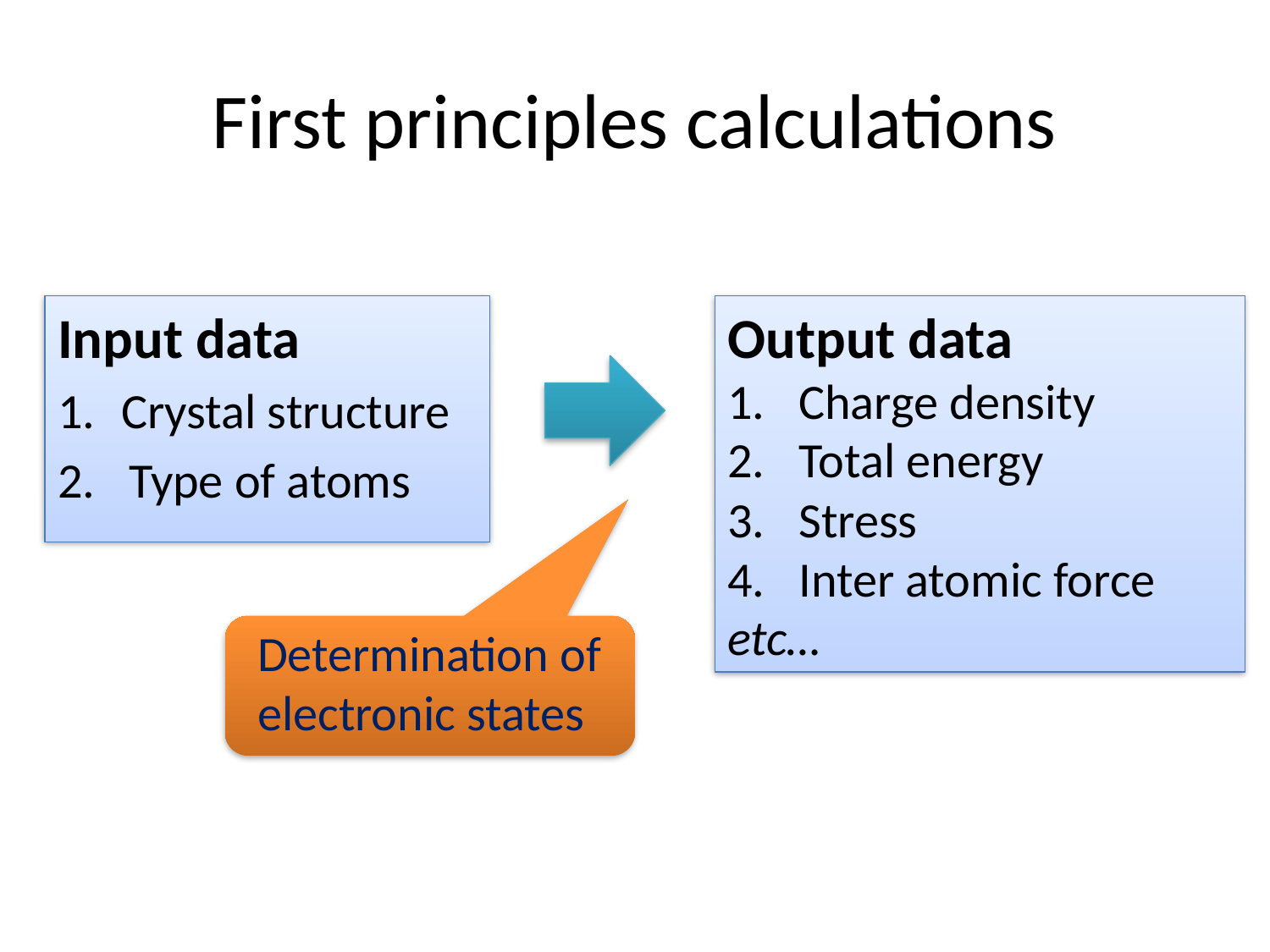

# First principles calculations
Input data
Crystal structure
Type of atoms

Output data
Charge density
Total energy
Stress
Inter atomic force
etc…

Determination of electronic states